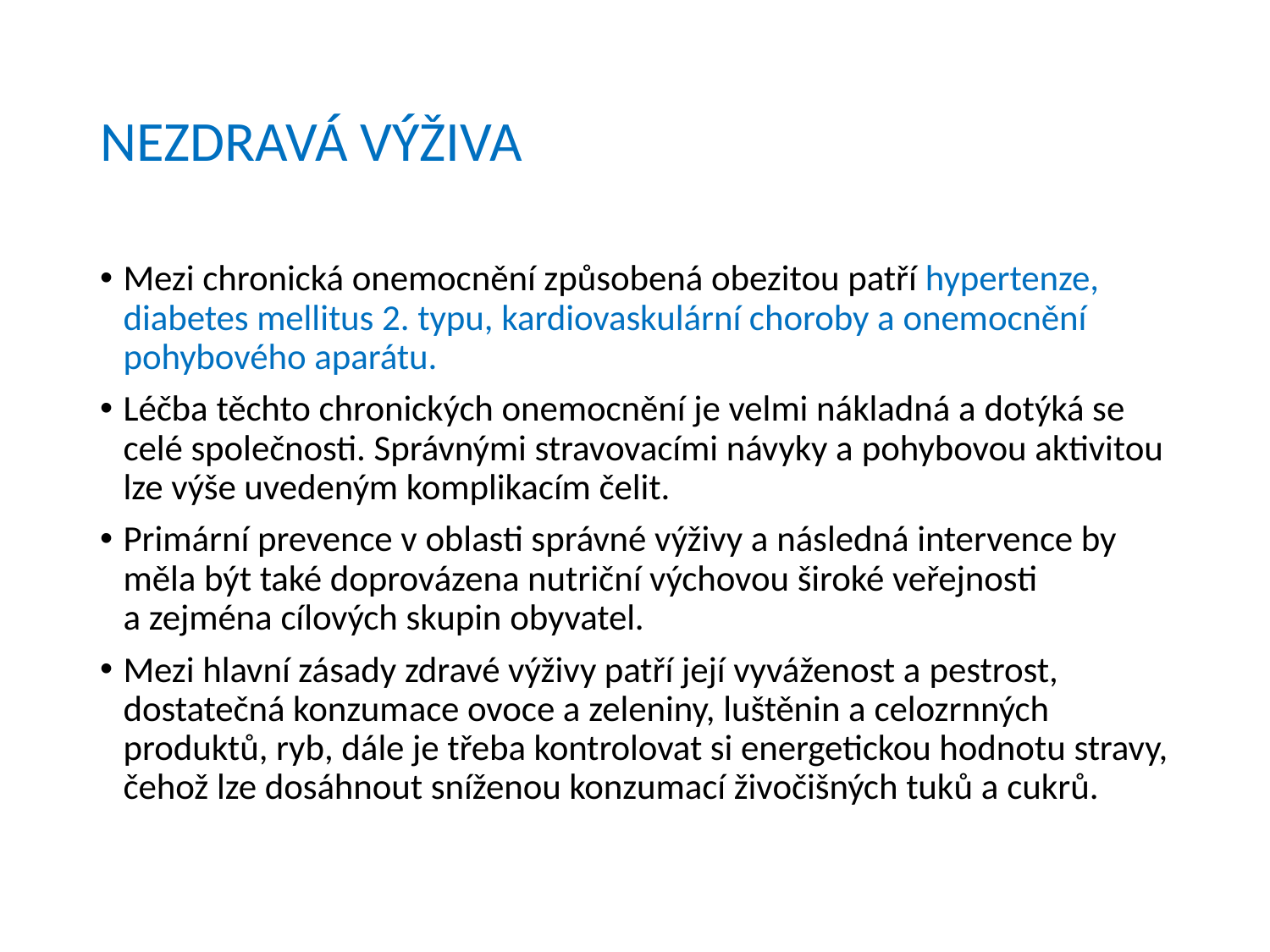

# NEZDRAVÁ VÝŽIVA
Mezi chronická onemocnění způsobená obezitou patří hypertenze, diabetes mellitus 2. typu, kardiovaskulární choroby a onemocnění pohybového aparátu.
Léčba těchto chronických onemocnění je velmi nákladná a dotýká se celé společnosti. Správnými stravovacími návyky a pohybovou aktivitou lze výše uvedeným komplikacím čelit.
Primární prevence v oblasti správné výživy a následná intervence by měla být také doprovázena nutriční výchovou široké veřejnosti a zejména cílových skupin obyvatel.
Mezi hlavní zásady zdravé výživy patří její vyváženost a pestrost, dostatečná konzumace ovoce a zeleniny, luštěnin a celozrnných produktů, ryb, dále je třeba kontrolovat si energetickou hodnotu stravy, čehož lze dosáhnout sníženou konzumací živočišných tuků a cukrů.